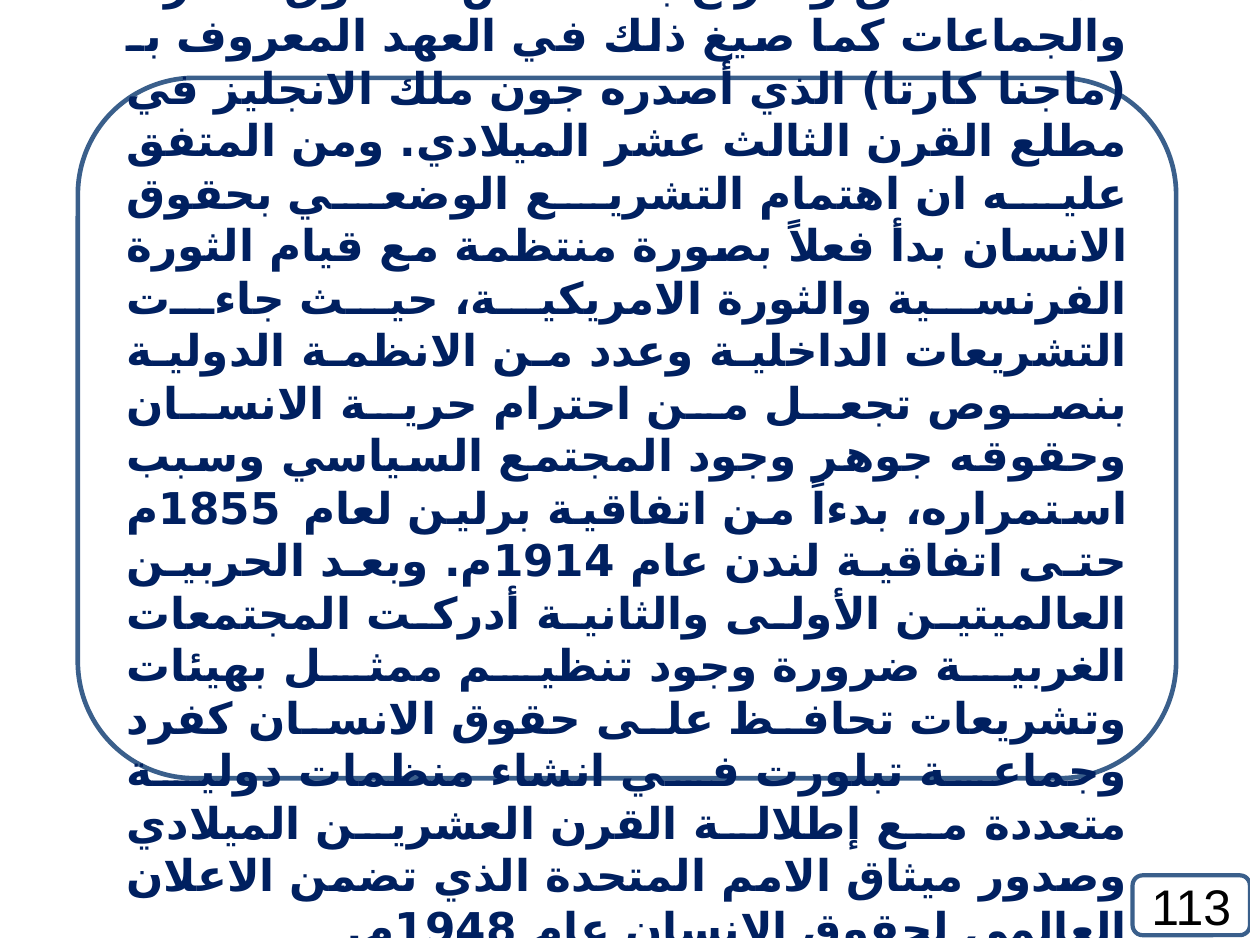

تحديد صلاحيات الكنيسة والحكم السياسي المطلق وانتزاع بعض الحقوق للافراد والجماعات كما صيغ ذلك في العهد المعروف بـ (ماجنا كارتا) الذي أصدره جون ملك الانجليز في مطلع القرن الثالث عشر الميلادي. ومن المتفق عليه ان اهتمام التشريع الوضعي بحقوق الانسان بدأ فعلاً بصورة منتظمة مع قيام الثورة الفرنسية والثورة الامريكية، حيث جاءت التشريعات الداخلية وعدد من الانظمة الدولية بنصوص تجعل من احترام حرية الانسان وحقوقه جوهر وجود المجتمع السياسي وسبب استمراره، بدءاً من اتفاقية برلين لعام 1855م حتى اتفاقية لندن عام 1914م. وبعد الحربين العالميتين الأولى والثانية أدركت المجتمعات الغربية ضرورة وجود تنظيم ممثل بهيئات وتشريعات تحافظ على حقوق الانسان كفرد وجماعة تبلورت في انشاء منظمات دولية متعددة مع إطلالة القرن العشرين الميلادي وصدور ميثاق الامم المتحدة الذي تضمن الاعلان العالمي لحقوق الانسان عام 1948م.
113